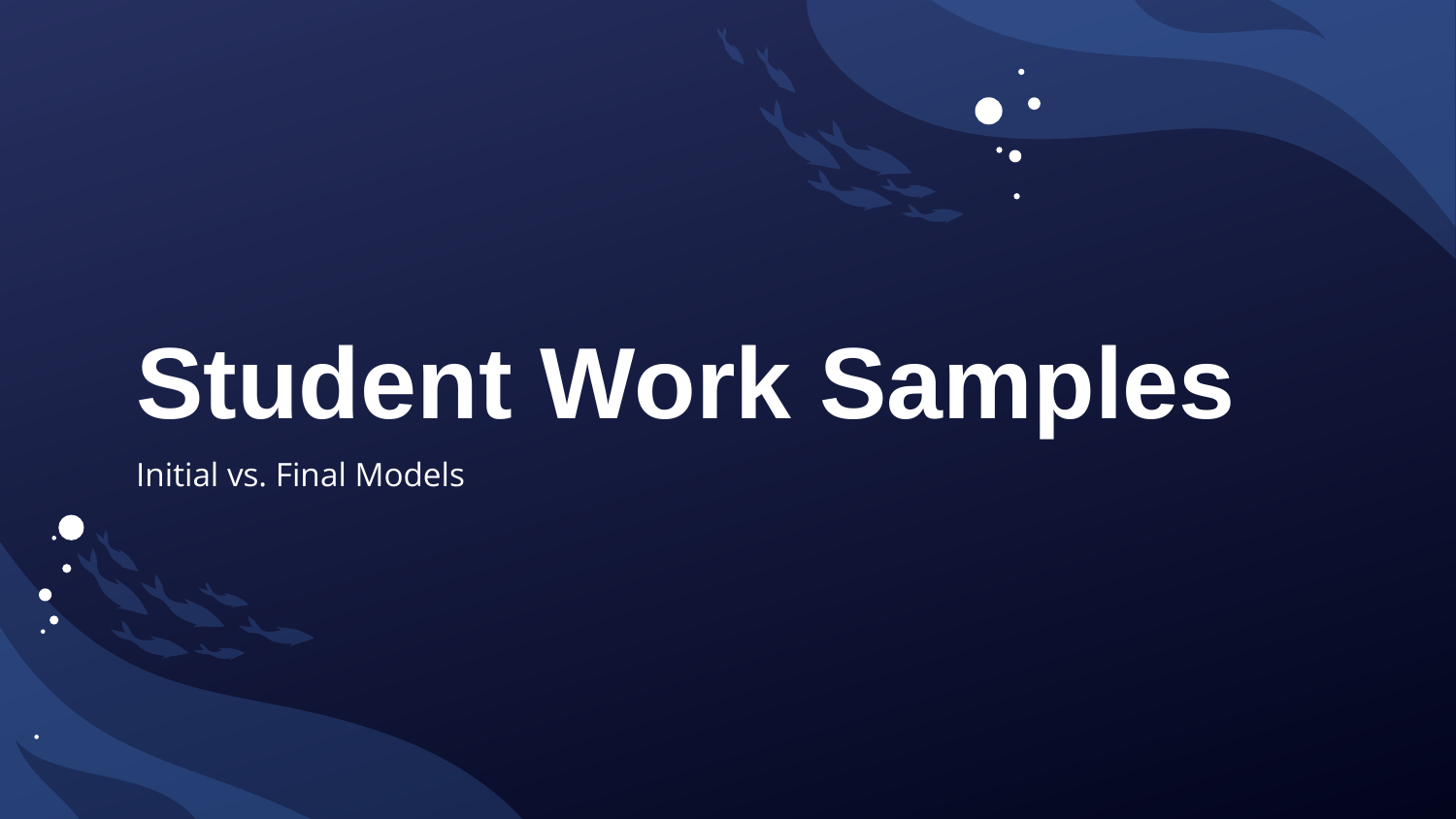

# Student Work Samples
Initial vs. Final Models